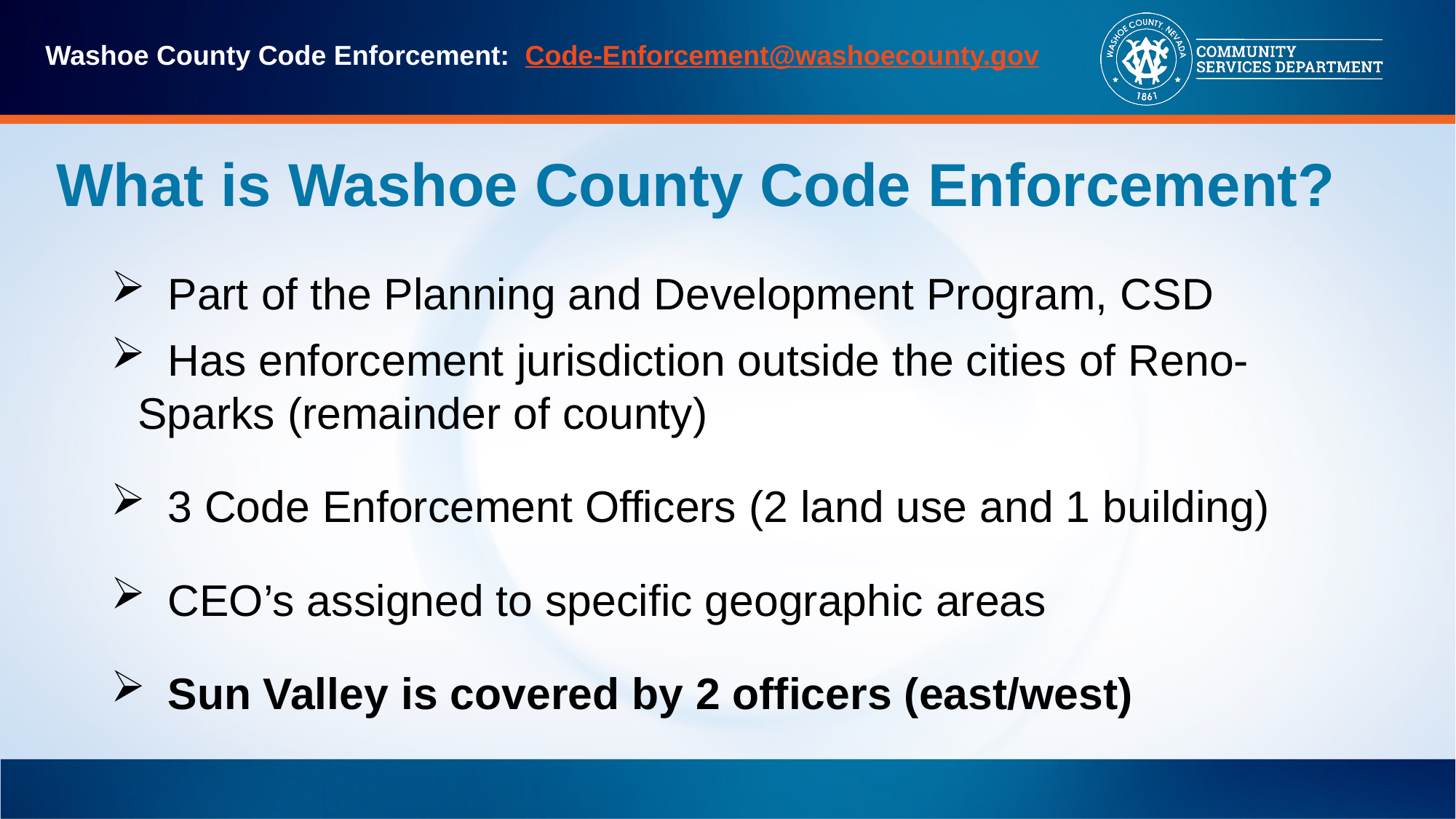

Washoe County Code Enforcement:  Code-Enforcement@washoecounty.gov
# What is Washoe County Code Enforcement?
  Part of the Planning and Development Program, CSD
  Has enforcement jurisdiction outside the cities of Reno-Sparks (remainder of county)
  3 Code Enforcement Officers (2 land use and 1 building)
  CEO’s assigned to specific geographic areas
  Sun Valley is covered by 2 officers (east/west)